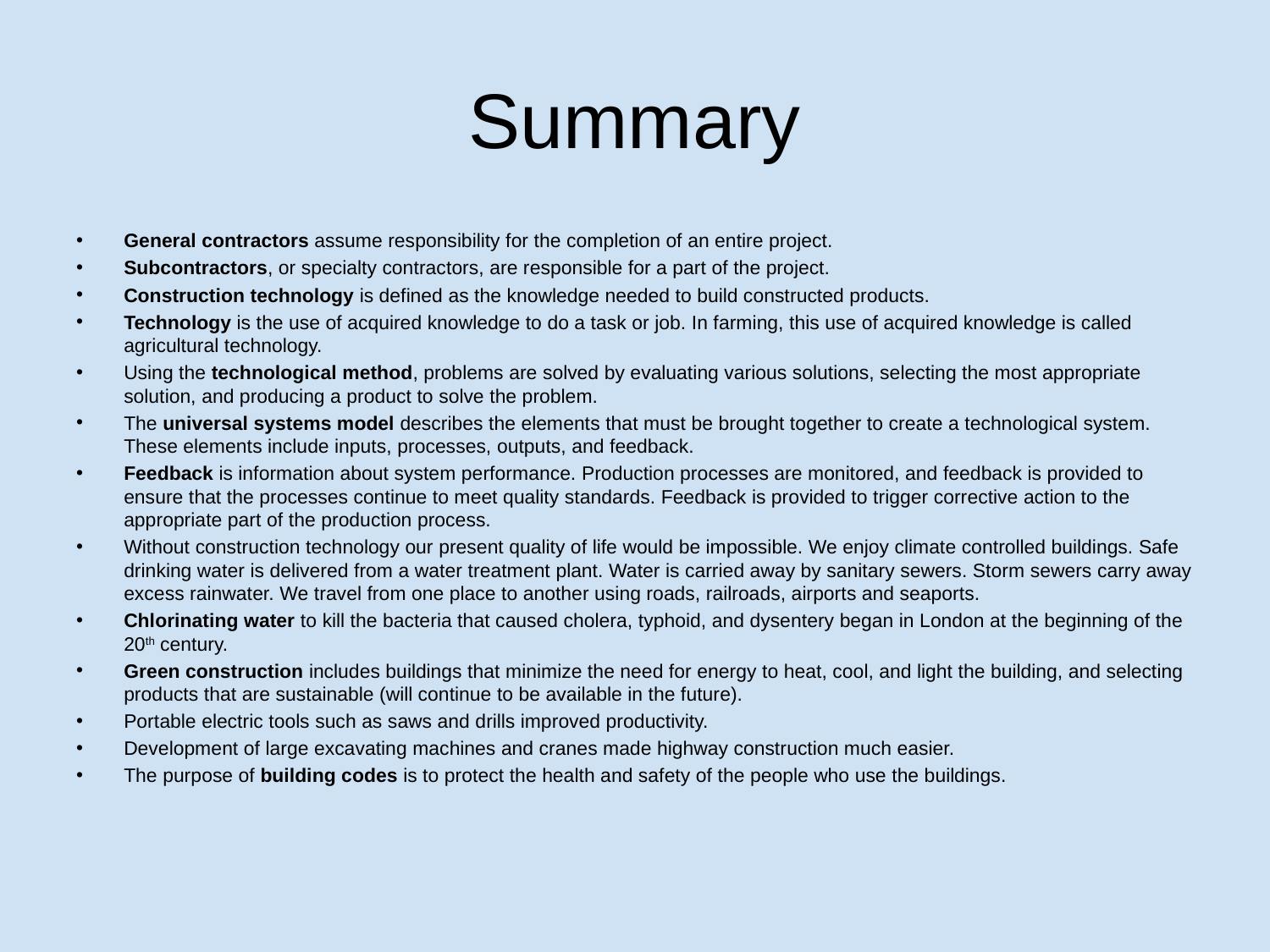

# Summary
General contractors assume responsibility for the completion of an entire project.
Subcontractors, or specialty contractors, are responsible for a part of the project.
Construction technology is defined as the knowledge needed to build constructed products.
Technology is the use of acquired knowledge to do a task or job. In farming, this use of acquired knowledge is called agricultural technology.
Using the technological method, problems are solved by evaluating various solutions, selecting the most appropriate solution, and producing a product to solve the problem.
The universal systems model describes the elements that must be brought together to create a technological system. These elements include inputs, processes, outputs, and feedback.
Feedback is information about system performance. Production processes are monitored, and feedback is provided to ensure that the processes continue to meet quality standards. Feedback is provided to trigger corrective action to the appropriate part of the production process.
Without construction technology our present quality of life would be impossible. We enjoy climate controlled buildings. Safe drinking water is delivered from a water treatment plant. Water is carried away by sanitary sewers. Storm sewers carry away excess rainwater. We travel from one place to another using roads, railroads, airports and seaports.
Chlorinating water to kill the bacteria that caused cholera, typhoid, and dysentery began in London at the beginning of the 20th century.
Green construction includes buildings that minimize the need for energy to heat, cool, and light the building, and selecting products that are sustainable (will continue to be available in the future).
Portable electric tools such as saws and drills improved productivity.
Development of large excavating machines and cranes made highway construction much easier.
The purpose of building codes is to protect the health and safety of the people who use the buildings.